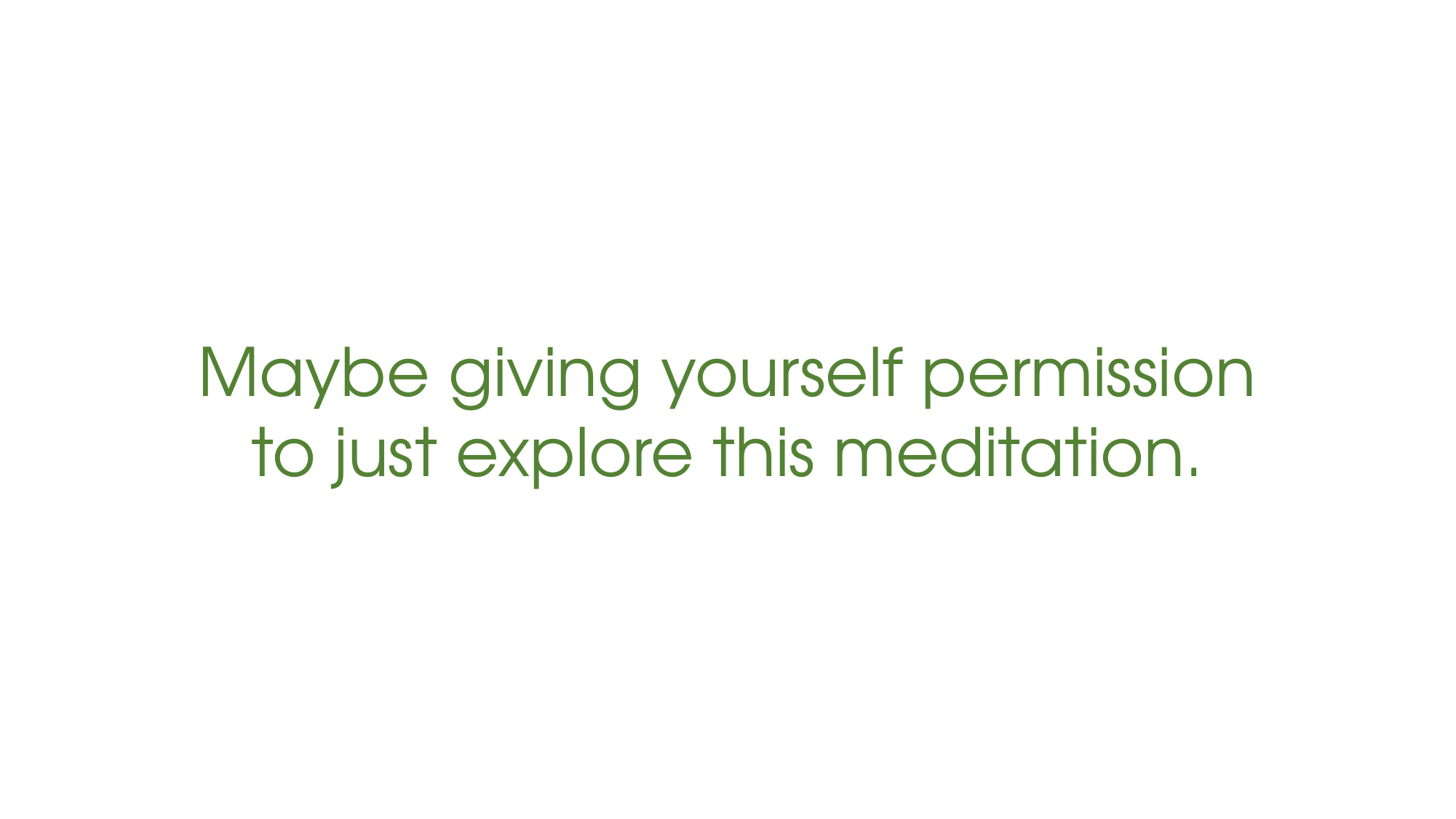

Maybe giving yourself permission to just explore this meditation.